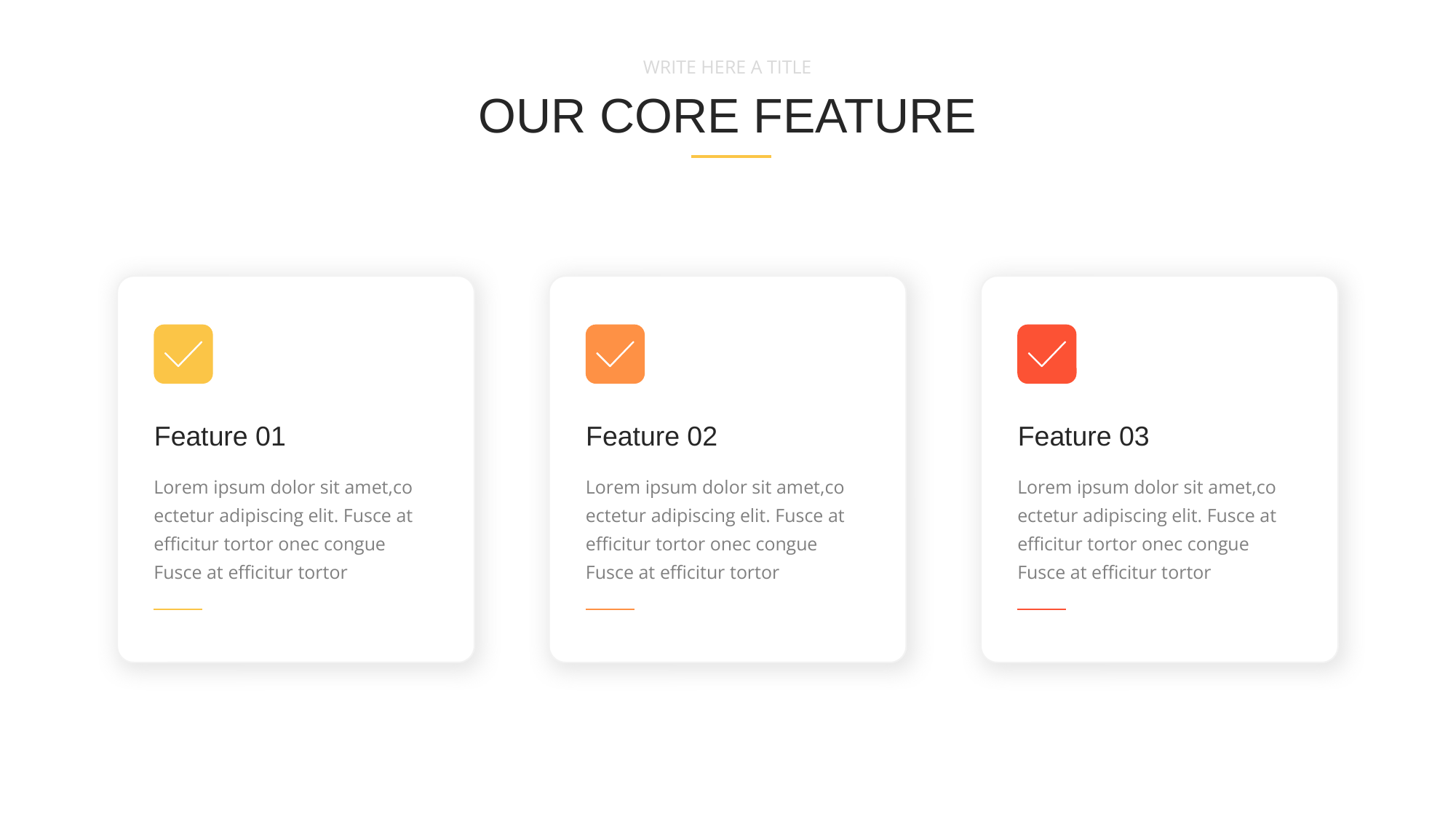

WRITE HERE A TITLE
OUR CORE FEATURE

Feature 01
Lorem ipsum dolor sit amet,co
ectetur adipiscing elit. Fusce at efficitur tortor onec congue Fusce at efficitur tortor

Feature 02
Lorem ipsum dolor sit amet,co
ectetur adipiscing elit. Fusce at efficitur tortor onec congue Fusce at efficitur tortor

Feature 03
Lorem ipsum dolor sit amet,co
ectetur adipiscing elit. Fusce at efficitur tortor onec congue Fusce at efficitur tortor